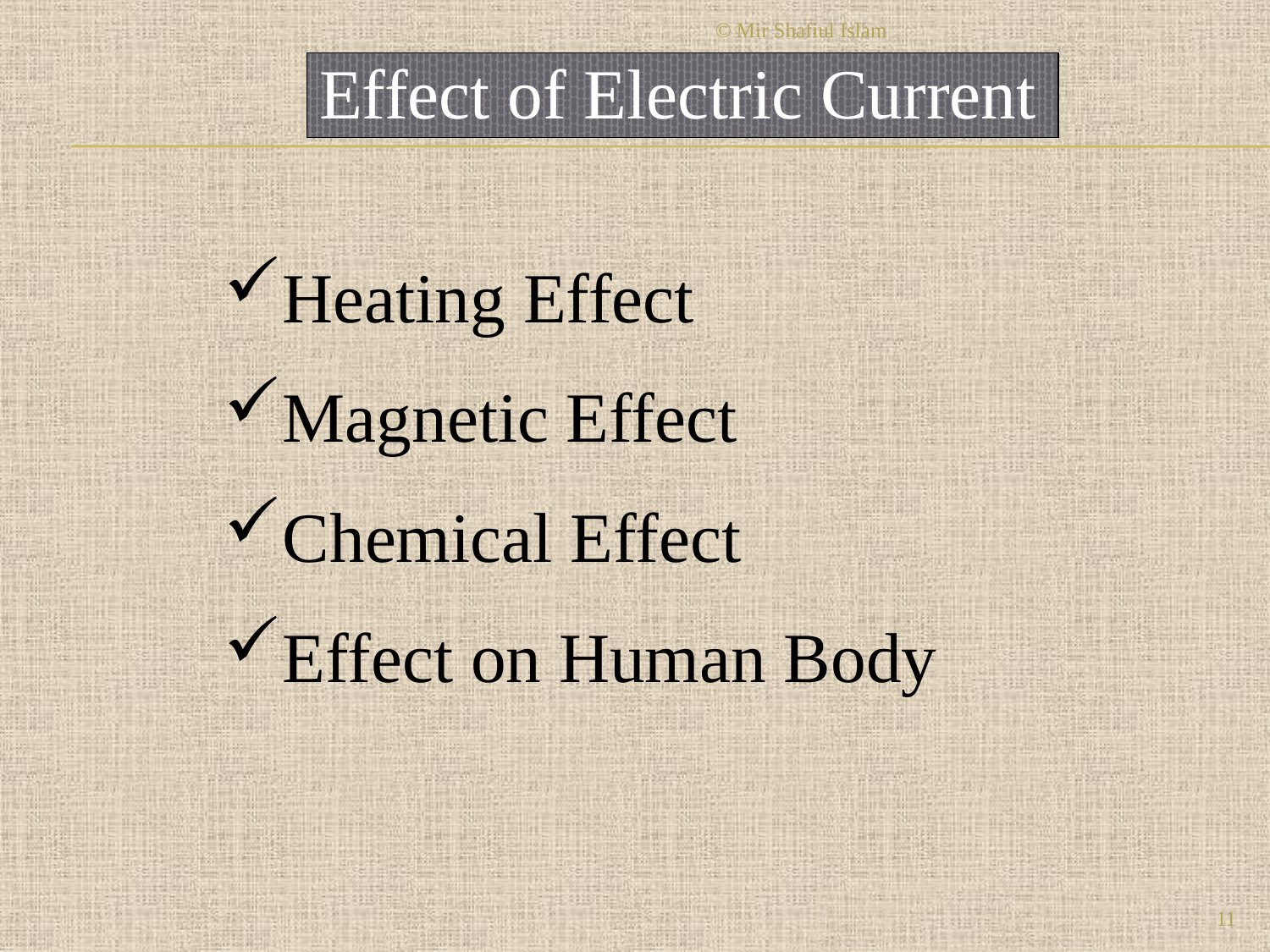

© Mir Shafiul Islam
Effect of Electric Current

Heating Effect
Magnetic Effect
Chemical Effect
Effect on Human Body

11